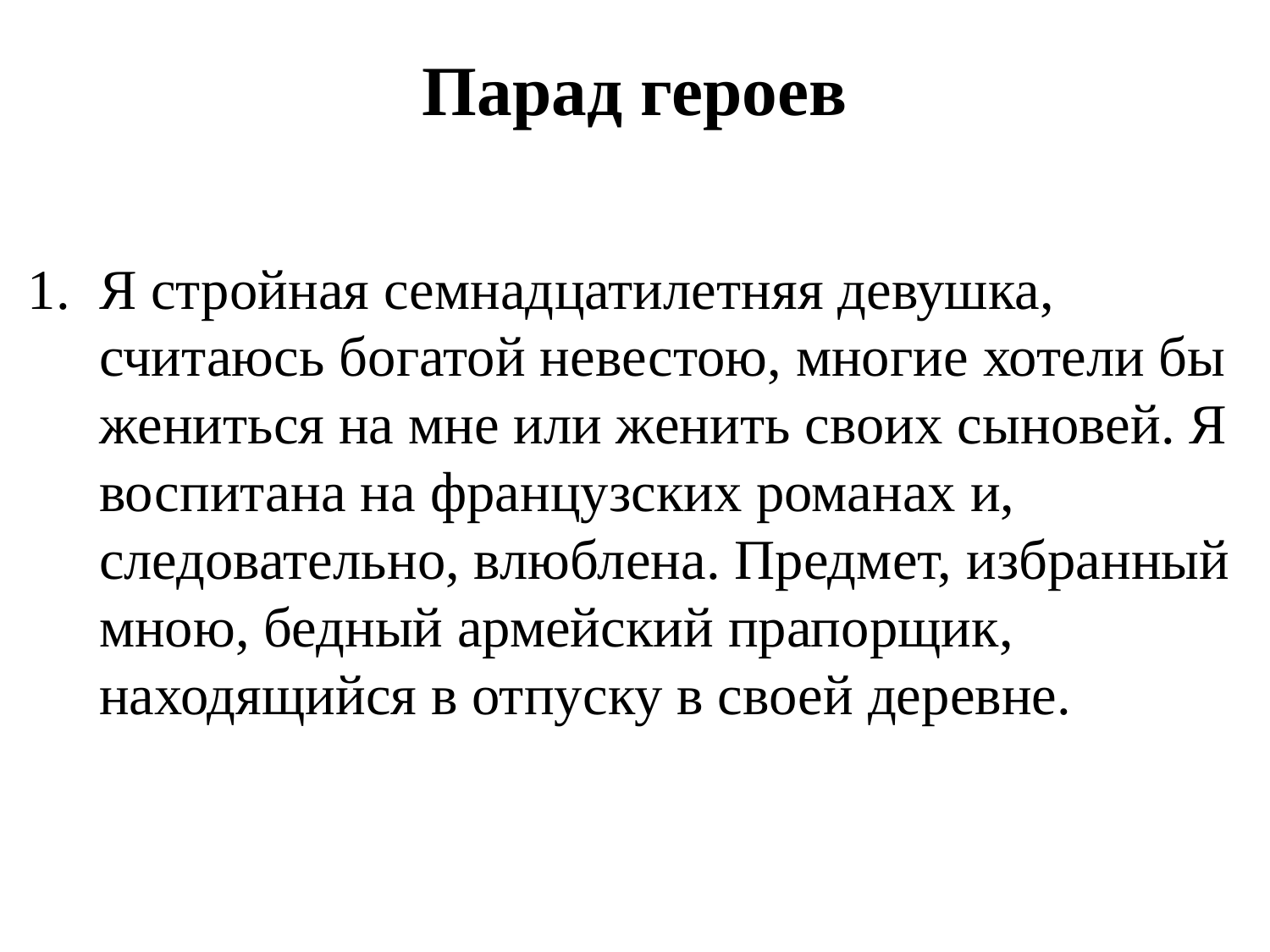

# Парад героев
Я стройная семнадцатилетняя девушка, считаюсь богатой невестою, многие хотели бы жениться на мне или женить своих сыновей. Я воспитана на французских романах и, следовательно, влюблена. Предмет, избранный мною, бедный армейский прапорщик, находящийся в отпуску в своей деревне.